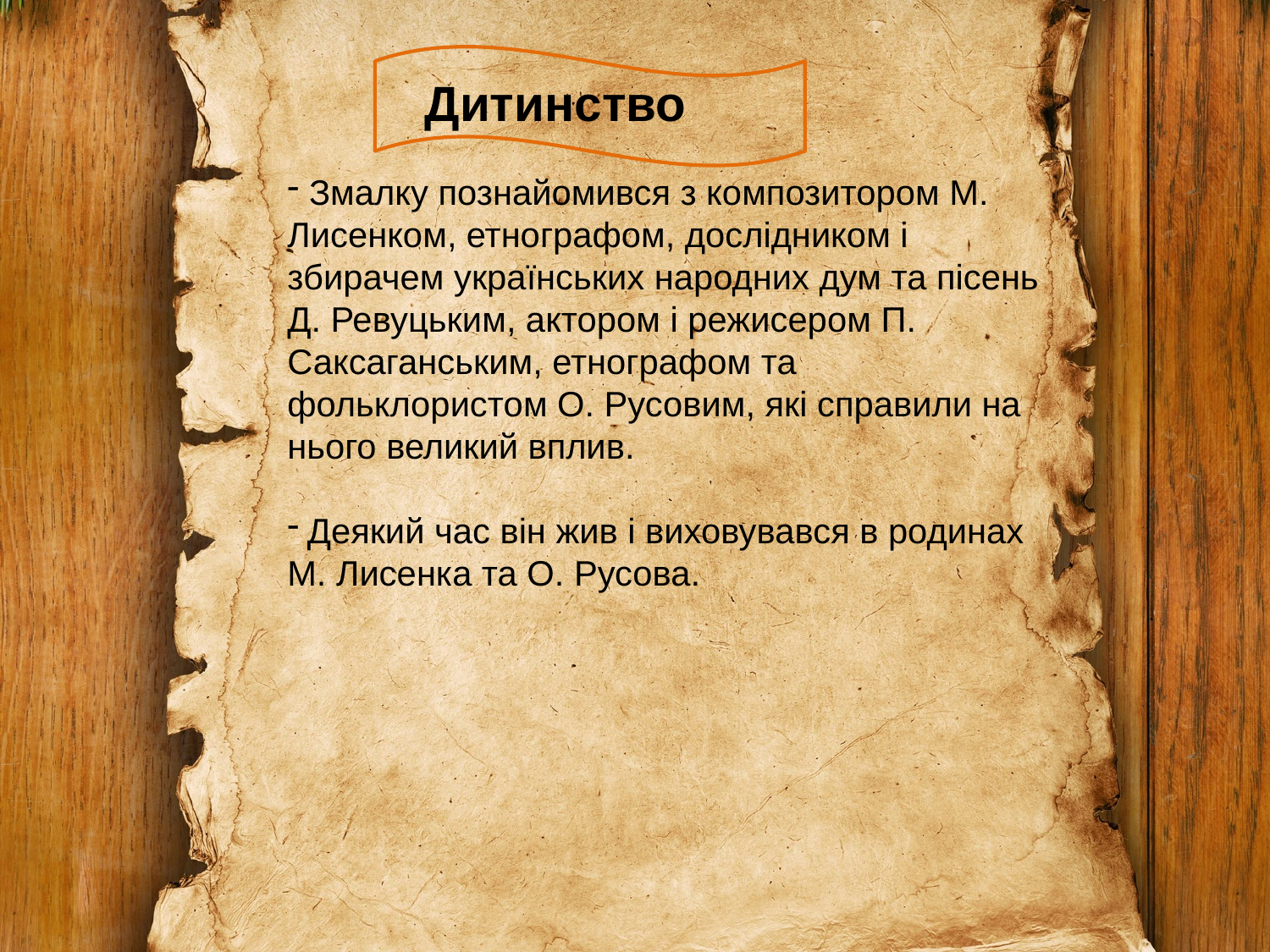

Дитинство

 Змалку познайомився з композитором М. Лисенком, етнографом, дослідником і збирачем українських народних дум та пісень Д. Ревуцьким, актором і режисером П. Саксаганським, етнографом та фольклористом О. Русовим, які справили на нього великий вплив.

 Деякий час він жив і виховувався в родинах М. Лисенка та О. Русова.